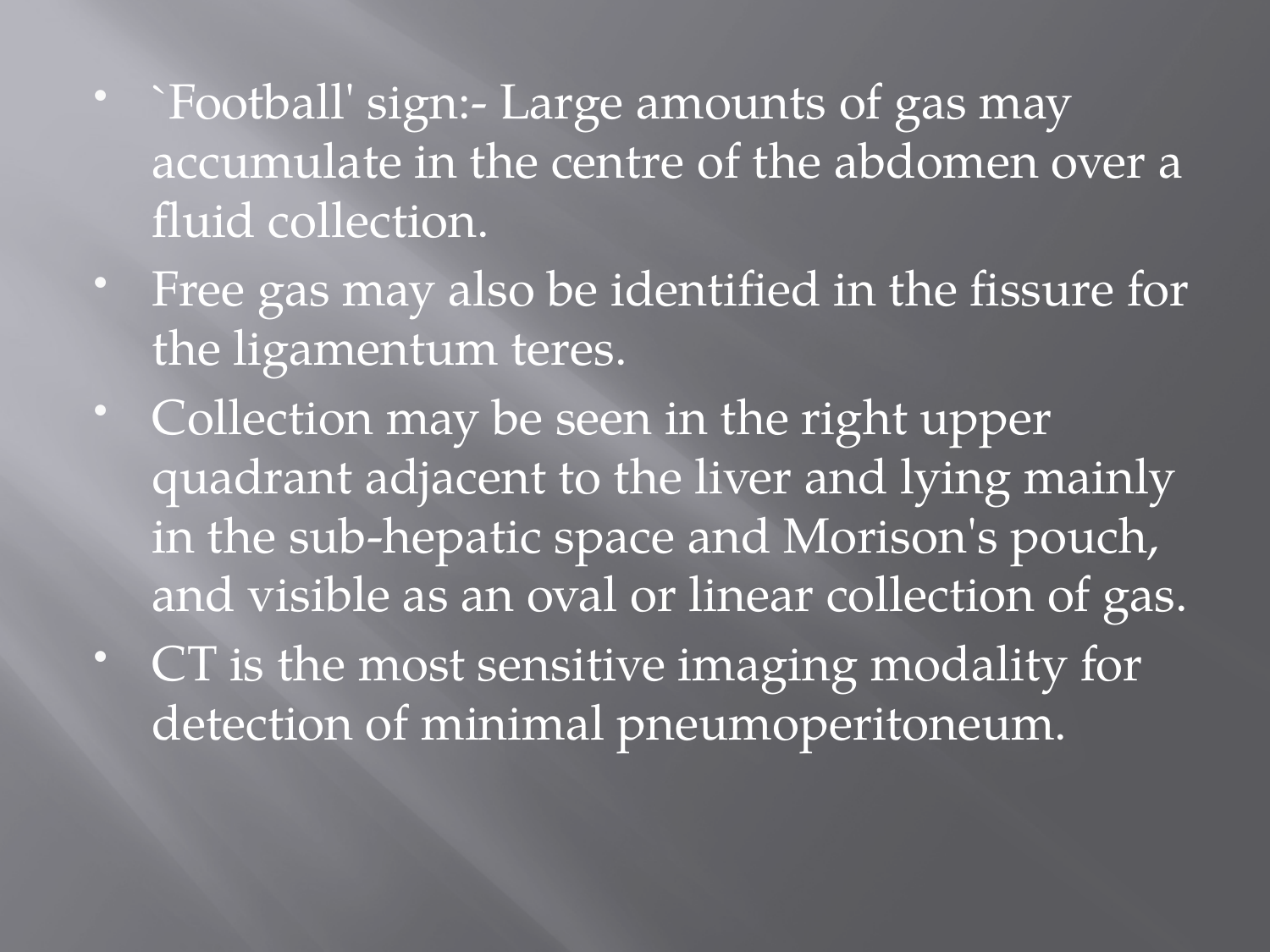

#
`Football' sign:- Large amounts of gas may accumulate in the centre of the abdomen over a fluid collection.
Free gas may also be identified in the fissure for the ligamentum teres.
Collection may be seen in the right upper quadrant adjacent to the liver and lying mainly in the sub-hepatic space and Morison's pouch, and visible as an oval or linear collection of gas.
CT is the most sensitive imaging modality for detection of minimal pneumoperitoneum.